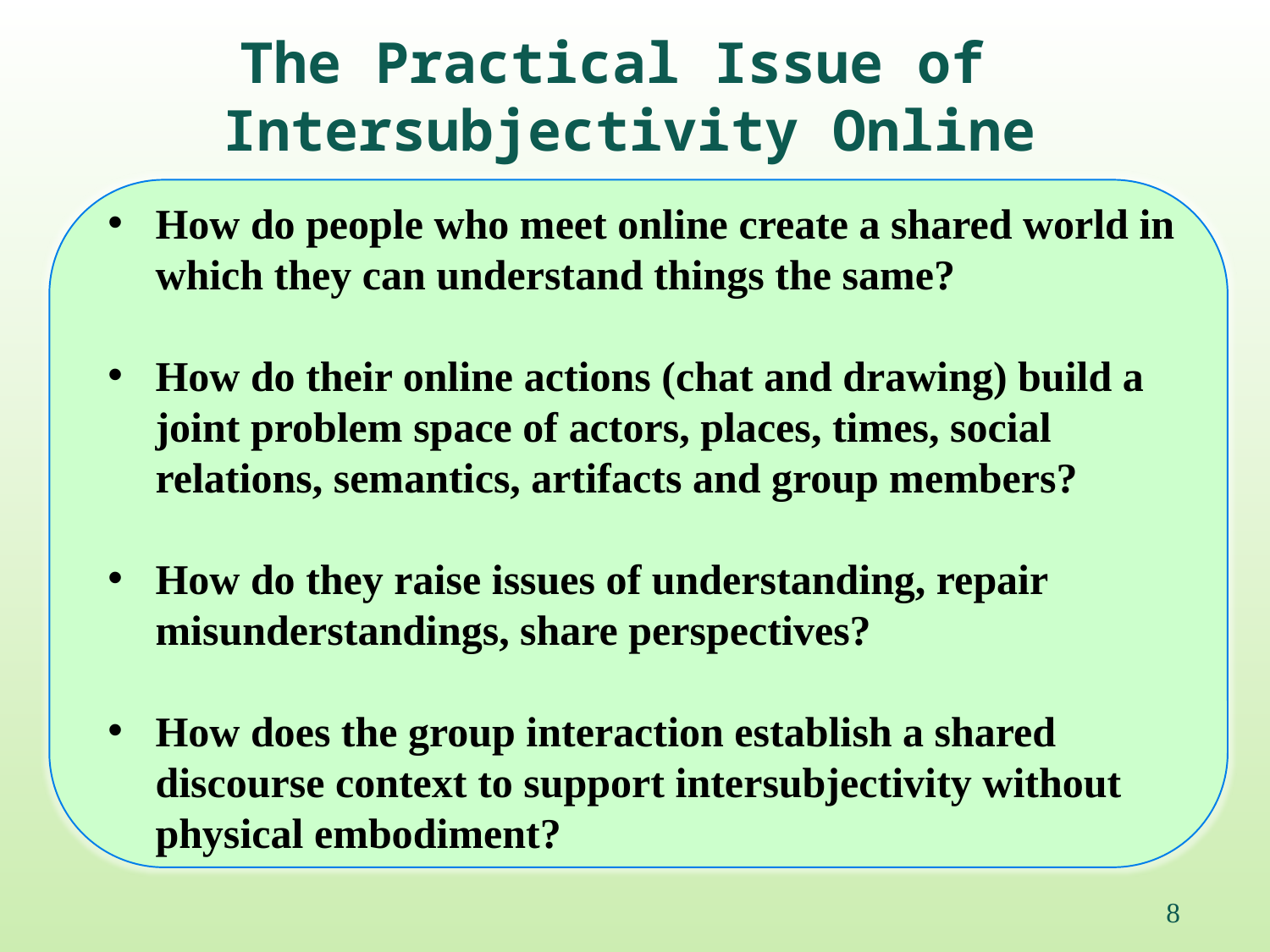

The Practical Issue of
Intersubjectivity Online

How do people who meet online create a shared world in which they can understand things the same?

How do their online actions (chat and drawing) build a joint problem space of actors, places, times, social relations, semantics, artifacts and group members?

How do they raise issues of understanding, repair misunderstandings, share perspectives?

How does the group interaction establish a shared discourse context to support intersubjectivity without physical embodiment?